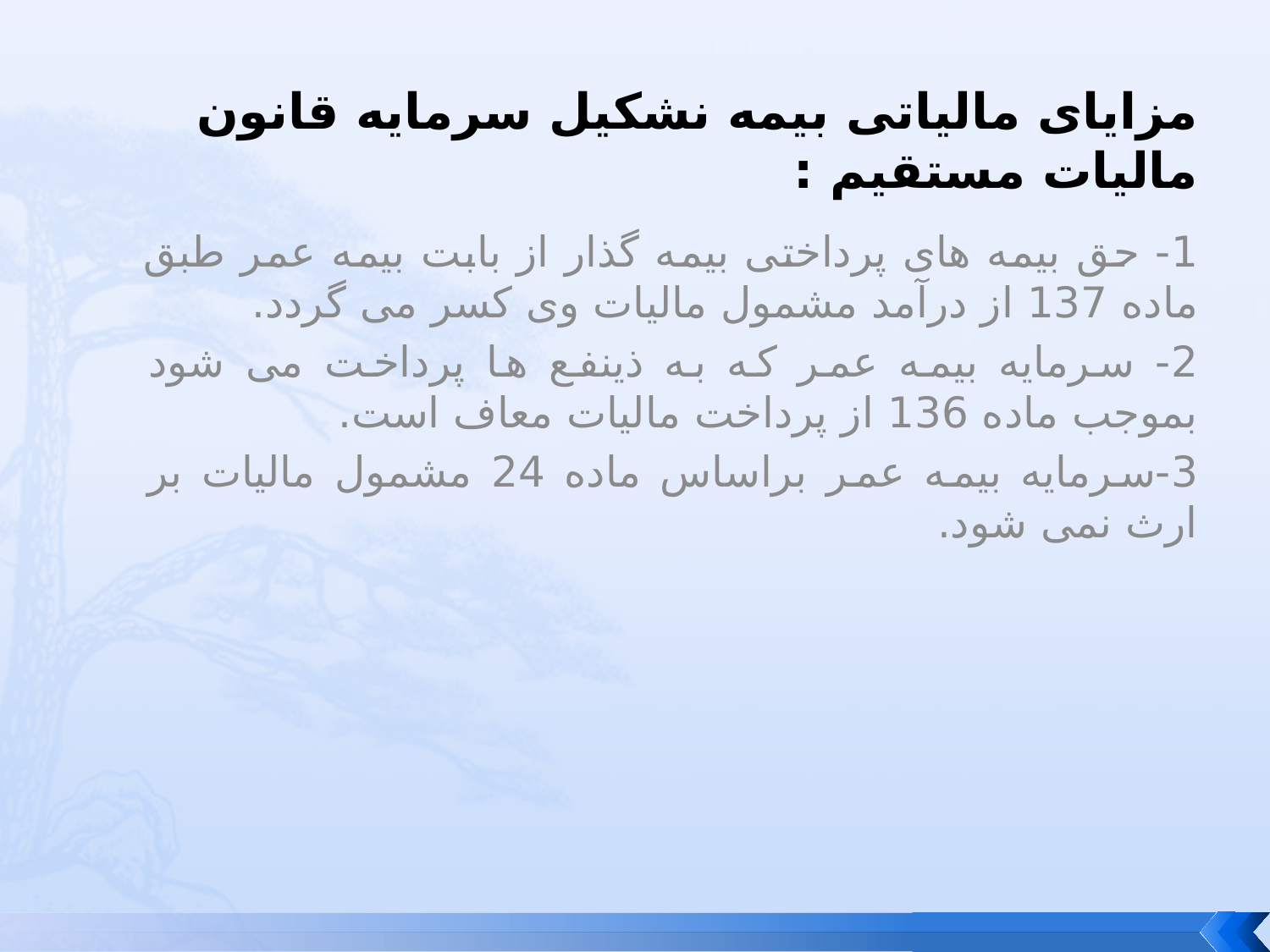

# مزایای مالیاتی بیمه نشکیل سرمایه قانون مالیات مستقیم :
1- حق بیمه های پرداختی بیمه گذار از بابت بیمه عمر طبق ماده 137 از درآمد مشمول مالیات وی کسر می گردد.
2- سرمایه بیمه عمر که به ذینفع ها پرداخت می شود بموجب ماده 136 از پرداخت مالیات معاف است.
3-سرمایه بیمه عمر براساس ماده 24 مشمول مالیات بر ارث نمی شود.